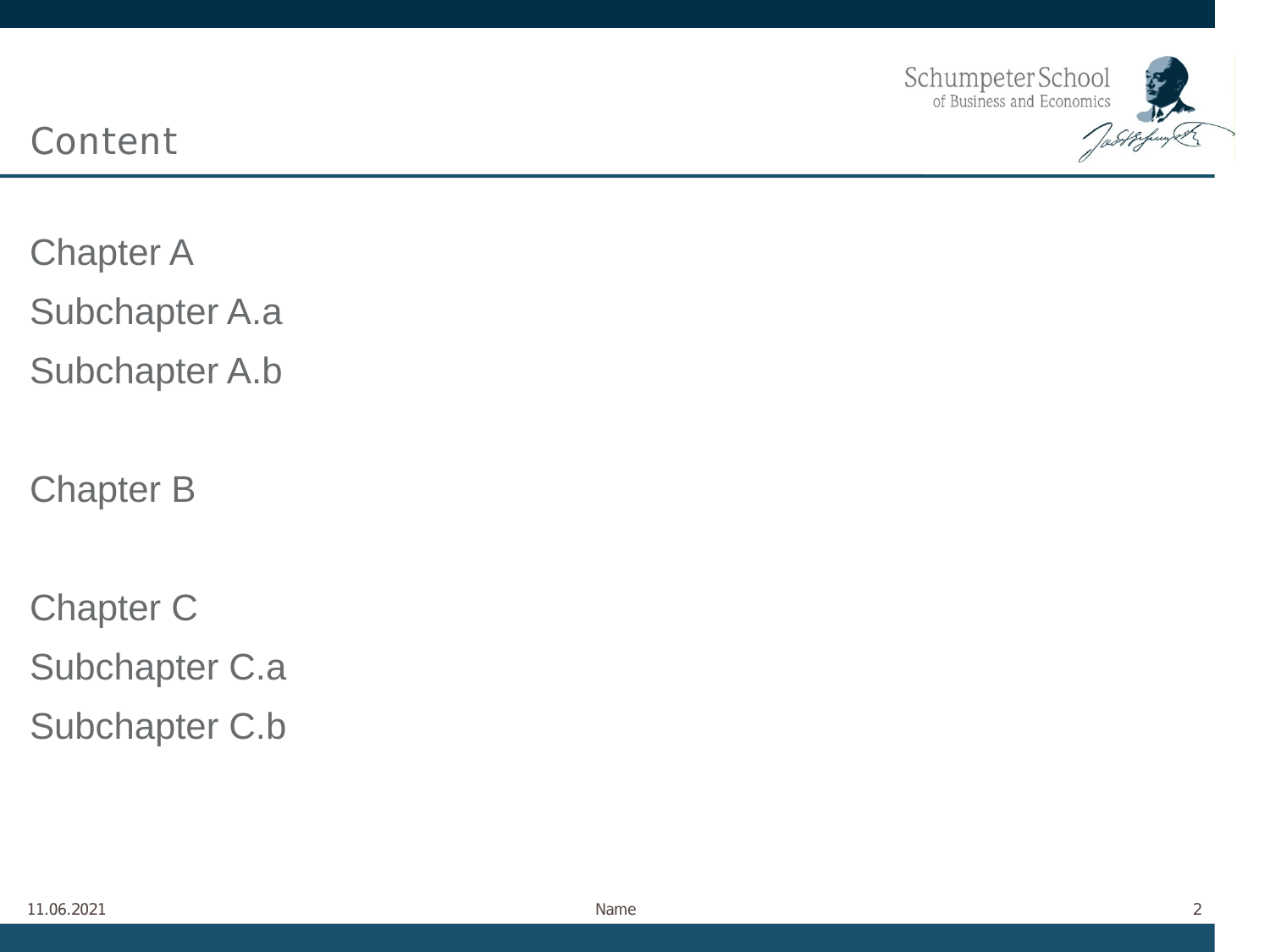

Content
Chapter A
Subchapter A.a
Subchapter A.b

Chapter B

Chapter C
Subchapter C.a
Subchapter C.b

11.06.2021
Name
2